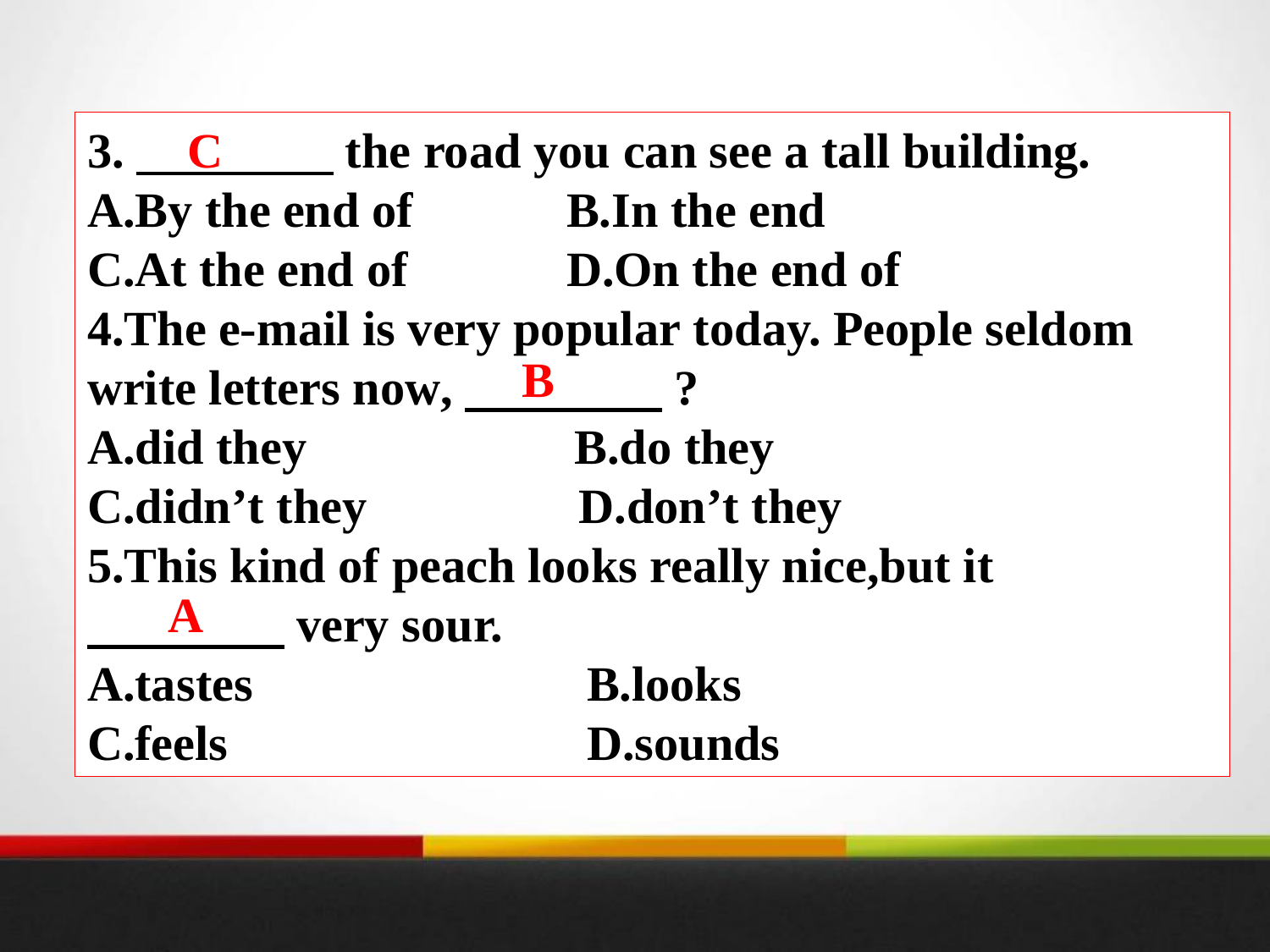

3.　　　　the road you can see a tall building.
A.By the end of	        B.In the end
C.At the end of	        D.On the end of
4.The e-mail is very popular today. People seldom write letters now,　　　　?
A.did they	                   B.do they
C.didn’t they	         D.don’t they
5.This kind of peach looks really nice,but it
　　　　very sour.
A.tastes	                    B.looks
C.feels	                    D.sounds
C
B
A